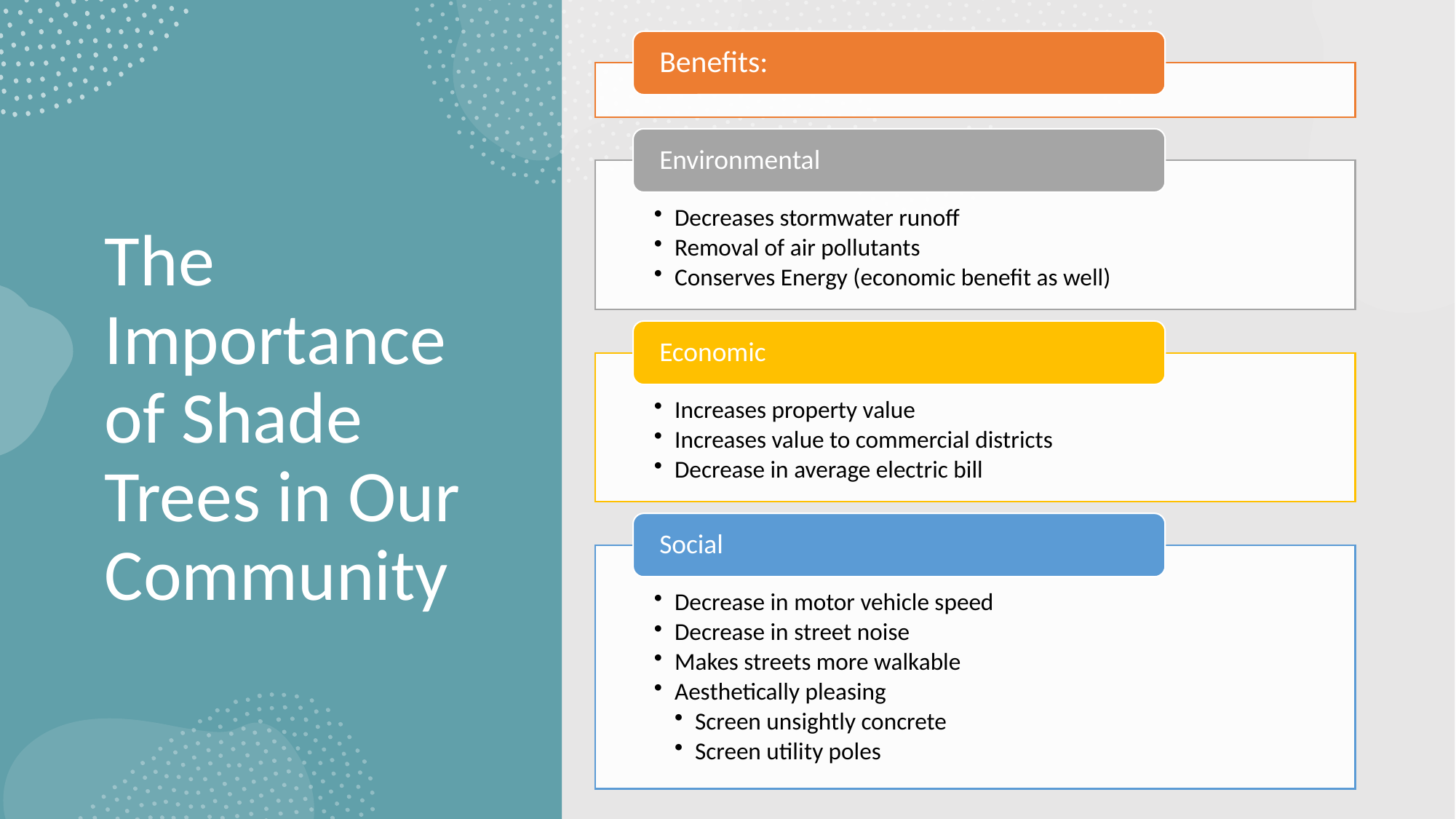

Benefits:
Decreases stormwater runoff
Removal of air pollutants
Conserves Energy (economic benefit as well)
Environmental
Increases property value
Increases value to commercial districts
Decrease in average electric bill
Economic
Decrease in motor vehicle speed
Decrease in street noise
Makes streets more walkable
Aesthetically pleasing
Screen unsightly concrete
Screen utility poles
Social
# The Importance of Shade Trees in Our Community